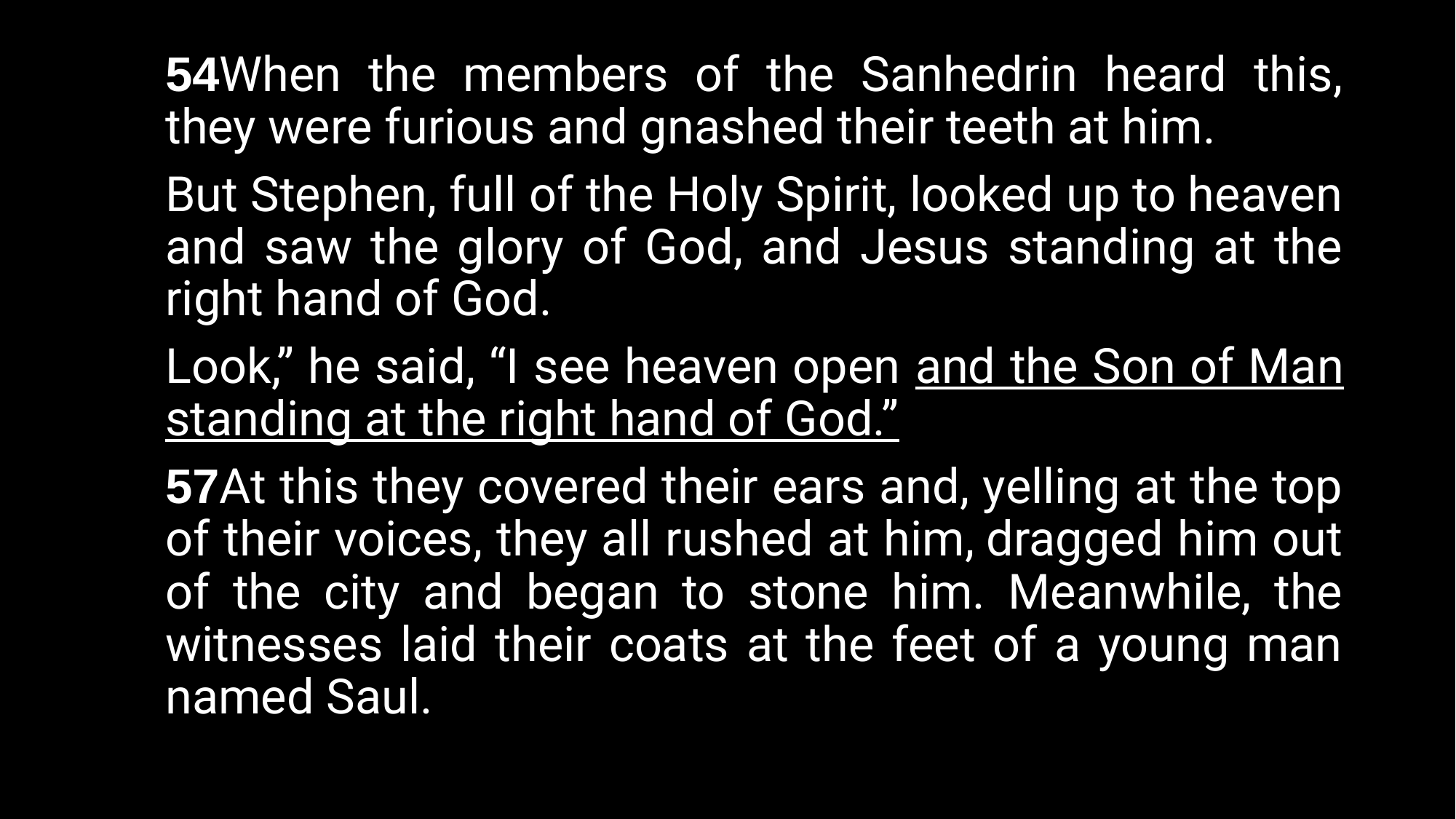

#
54When the members of the Sanhedrin heard this, they were furious and gnashed their teeth at him.
But Stephen, full of the Holy Spirit, looked up to heaven and saw the glory of God, and Jesus standing at the right hand of God.
Look,” he said, “I see heaven open and the Son of Man standing at the right hand of God.”
57At this they covered their ears and, yelling at the top of their voices, they all rushed at him, dragged him out of the city and began to stone him. Meanwhile, the witnesses laid their coats at the feet of a young man named Saul.